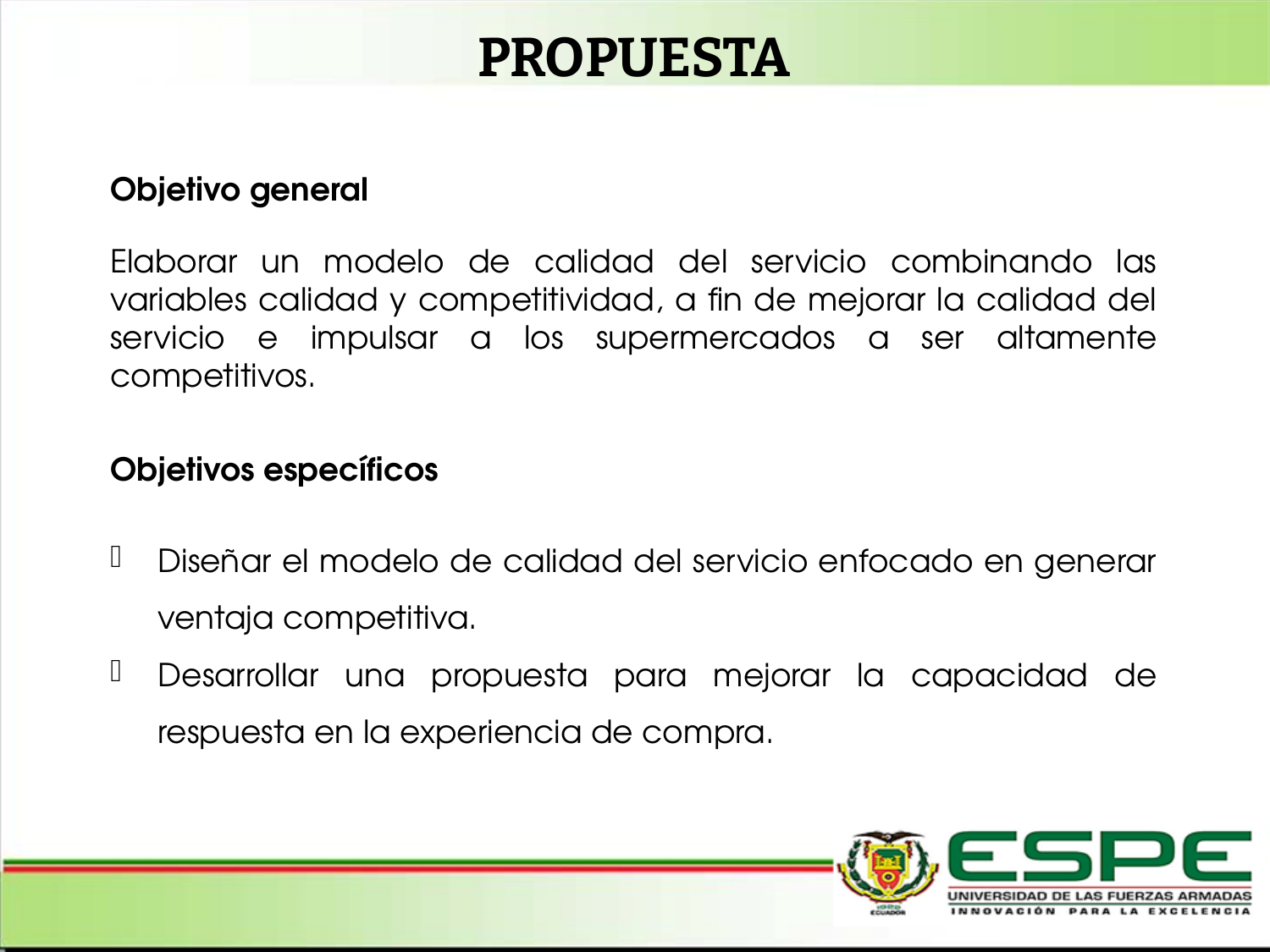

# PROPUESTA
Objetivo general

Elaborar un modelo de calidad del servicio combinando las variables calidad y competitividad, a fin de mejorar la calidad del servicio e impulsar a los supermercados a ser altamente competitivos.

Objetivos específicos

Diseñar el modelo de calidad del servicio enfocado en generar ventaja competitiva.
Desarrollar una propuesta para mejorar la capacidad de respuesta en la experiencia de compra.